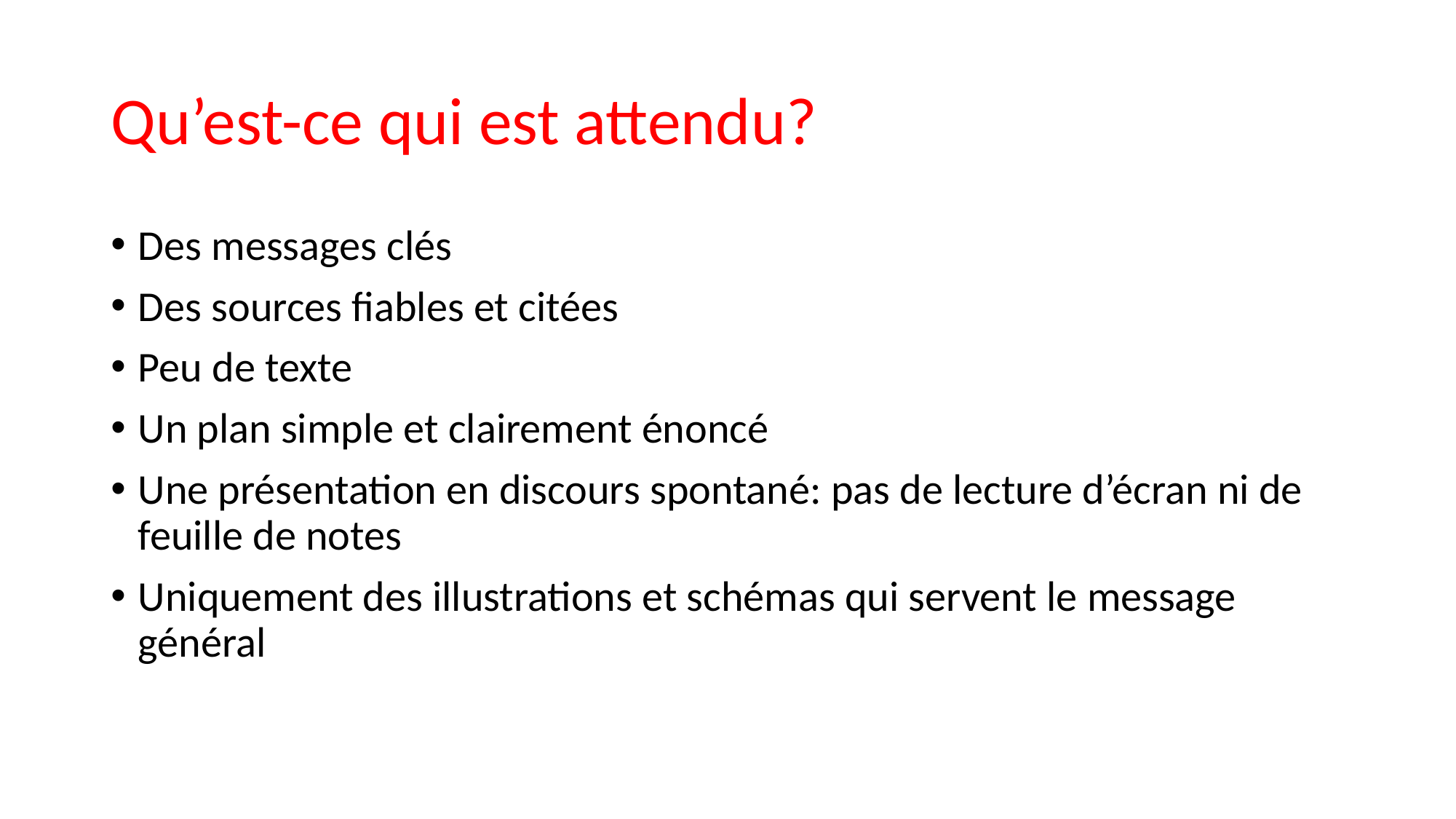

# Qu’est-ce qui est attendu?
Des messages clés
Des sources fiables et citées
Peu de texte
Un plan simple et clairement énoncé
Une présentation en discours spontané: pas de lecture d’écran ni de feuille de notes
Uniquement des illustrations et schémas qui servent le message général